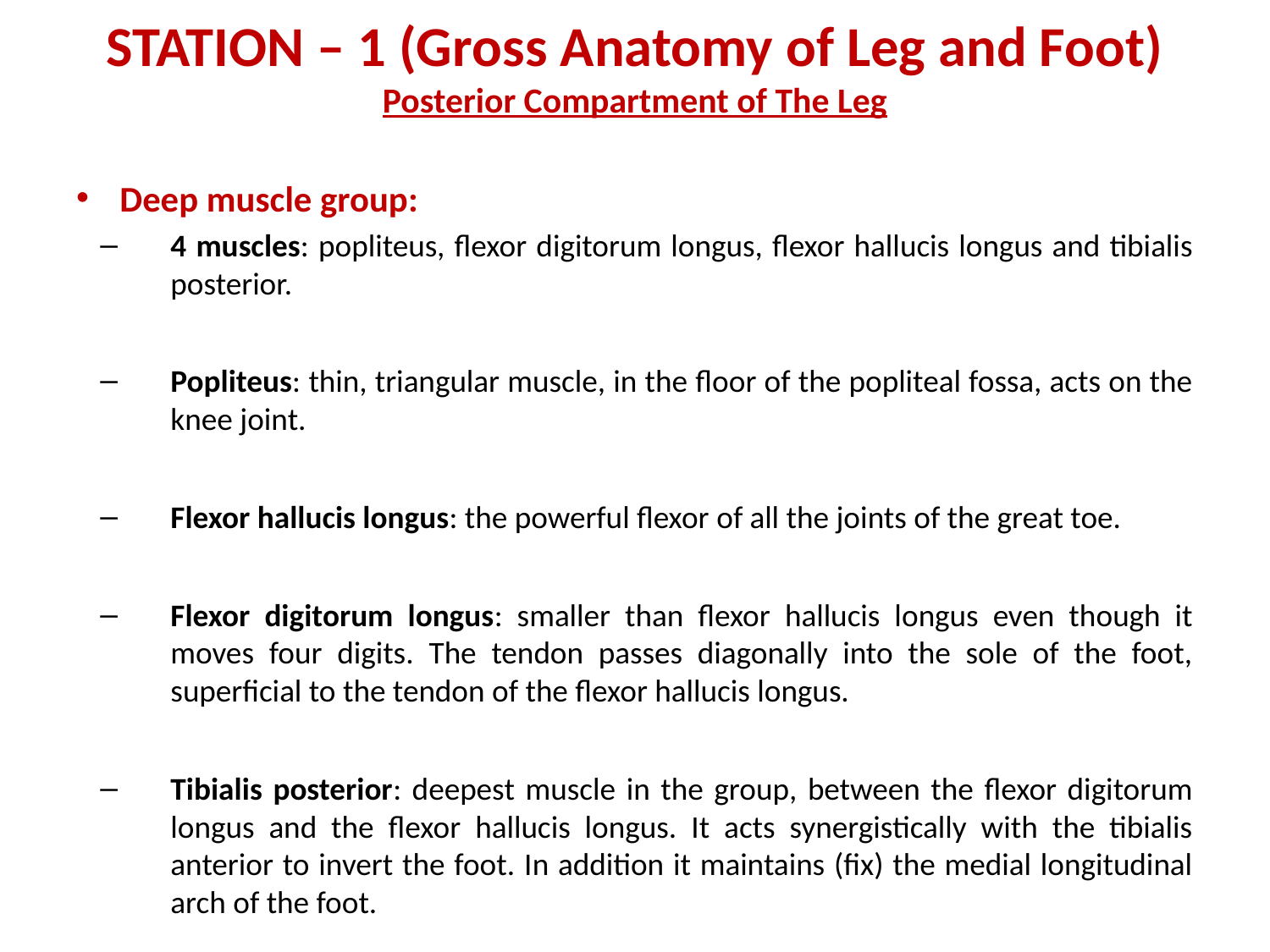

# STATION – 1 (Gross Anatomy of Leg and Foot) Posterior Compartment of The Leg
Deep muscle group:
4 muscles: popliteus, flexor digitorum longus, flexor hallucis longus and tibialis posterior.

Popliteus: thin, triangular muscle, in the floor of the popliteal fossa, acts on the knee joint.

Flexor hallucis longus: the powerful flexor of all the joints of the great toe.

Flexor digitorum longus: smaller than flexor hallucis longus even though it moves four digits. The tendon passes diagonally into the sole of the foot, superficial to the tendon of the flexor hallucis longus.

Tibialis posterior: deepest muscle in the group, between the flexor digitorum longus and the flexor hallucis longus. It acts synergistically with the tibialis anterior to invert the foot. In addition it maintains (fix) the medial longitudinal arch of the foot.